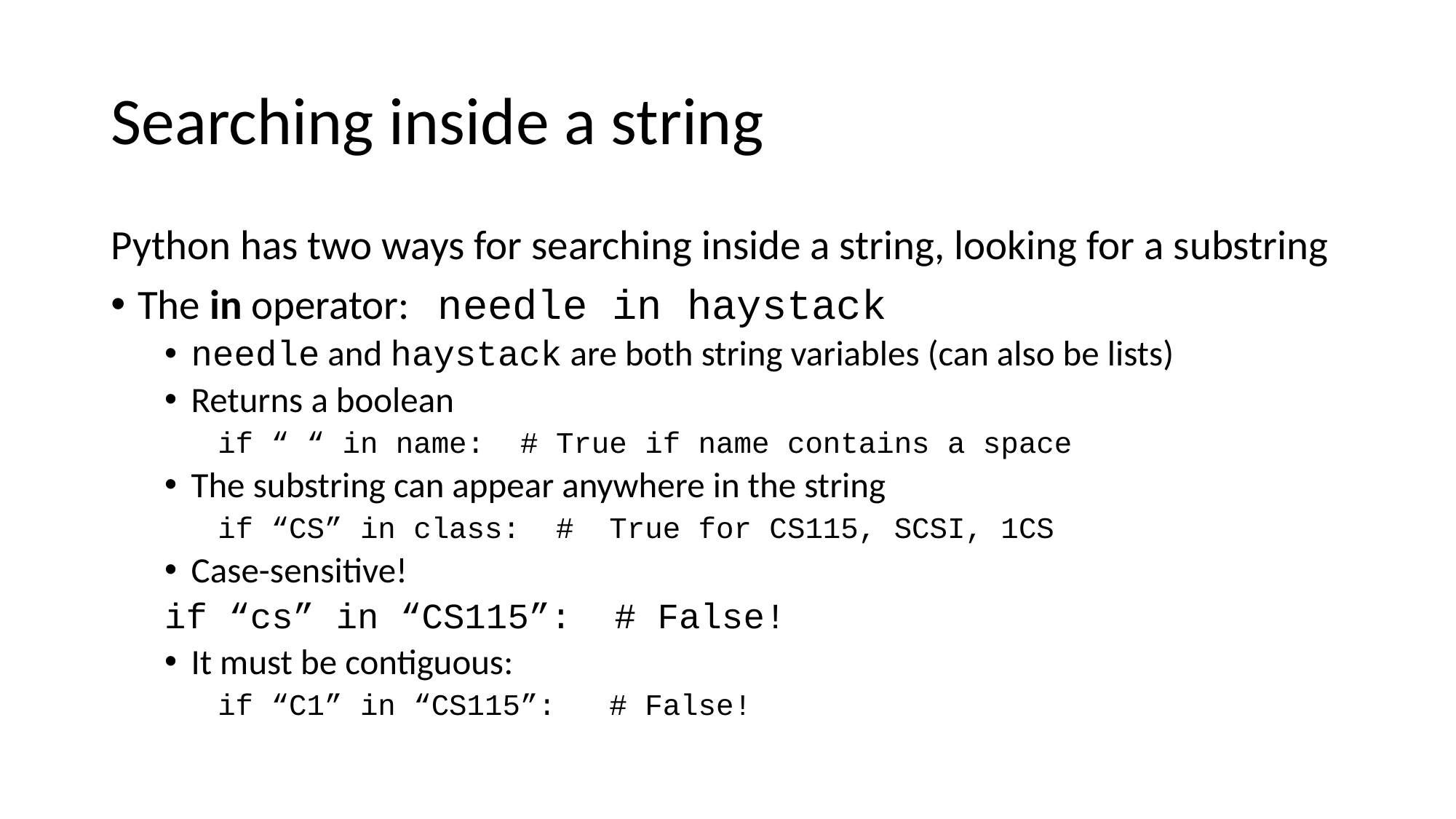

# Searching inside a string
Python has two ways for searching inside a string, looking for a substring
The in operator:   needle in haystack
needle and haystack are both string variables (can also be lists)
Returns a boolean
if “ “ in name:  # True if name contains a space
The substring can appear anywhere in the string
if “CS” in class:  #  True for CS115, SCSI, 1CS
Case-sensitive!
	if “cs” in “CS115”:  # False!
It must be contiguous:
if “C1” in “CS115”:   # False!